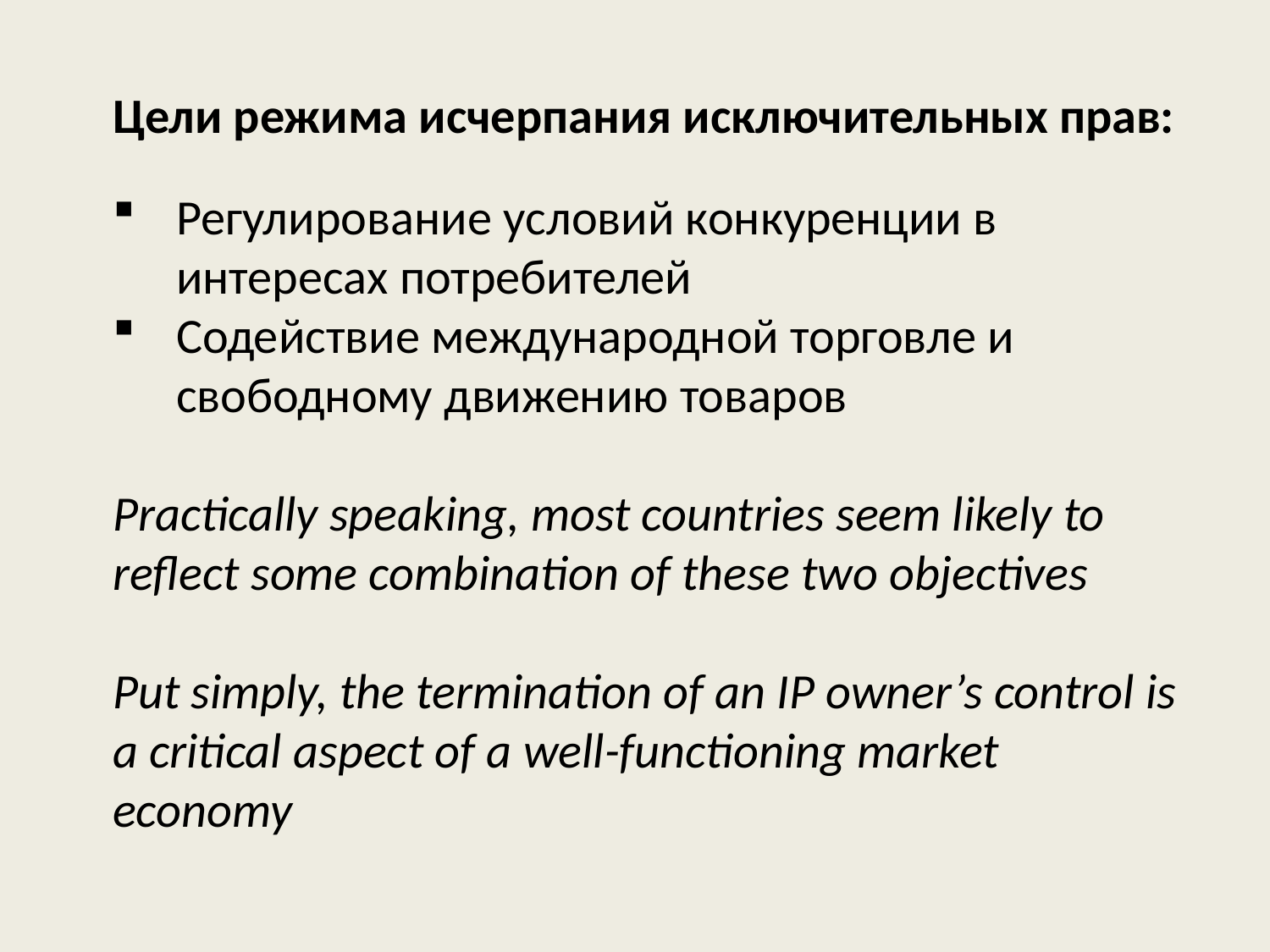

Цели режима исчерпания исключительных прав:

Регулирование условий конкуренции в интересах потребителей
Содействие международной торговле и свободному движению товаров

Practically speaking, most countries seem likely to reflect some combination of these two objectives

Put simply, the termination of an IP owner’s control is a critical aspect of a well-functioning market economy